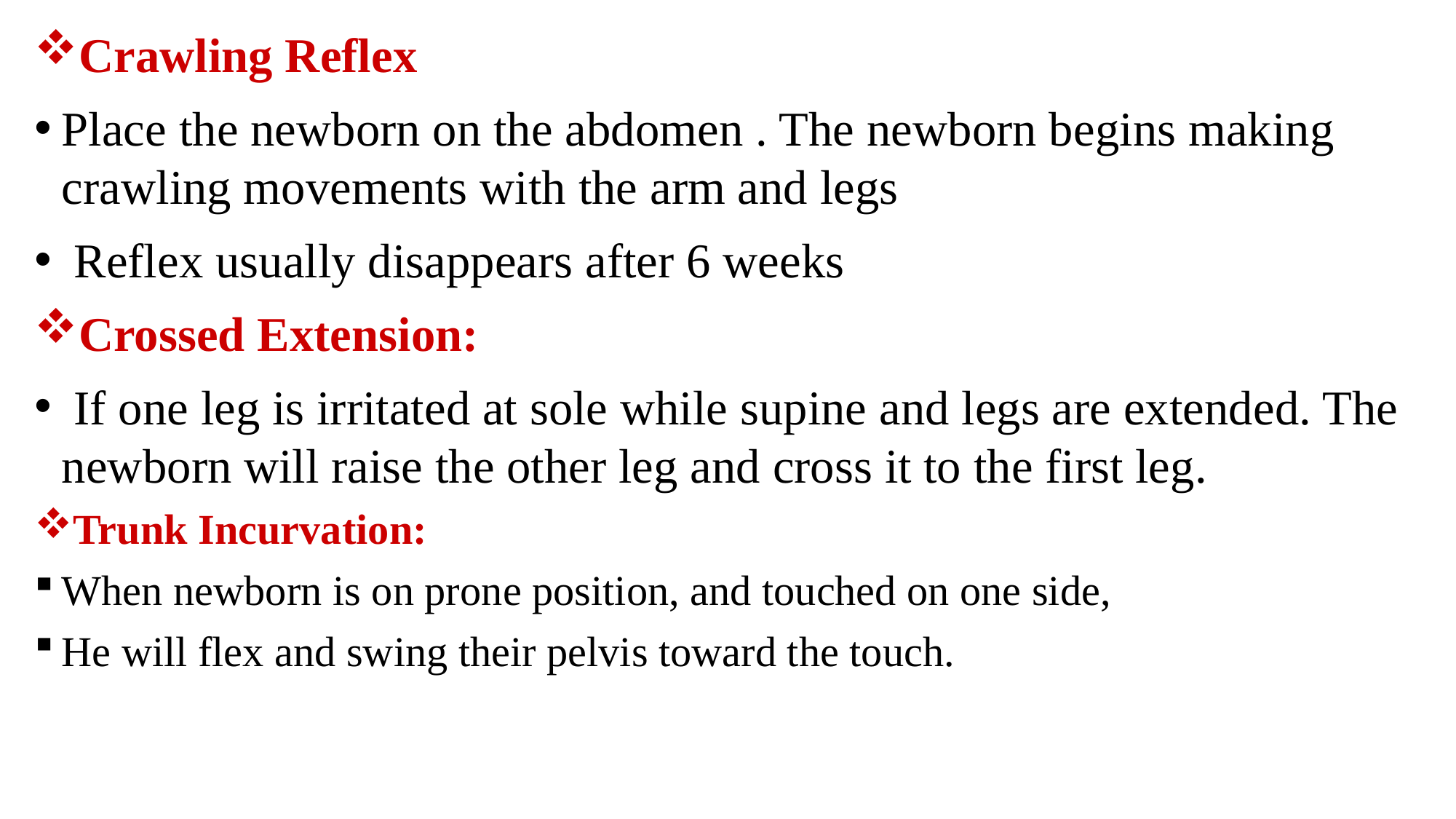

Crawling Reflex
Place the newborn on the abdomen . The newborn begins making crawling movements with the arm and legs
 Reflex usually disappears after 6 weeks
Crossed Extension:
 If one leg is irritated at sole while supine and legs are extended. The newborn will raise the other leg and cross it to the first leg.
Trunk Incurvation:
When newborn is on prone position, and touched on one side,
He will flex and swing their pelvis toward the touch.